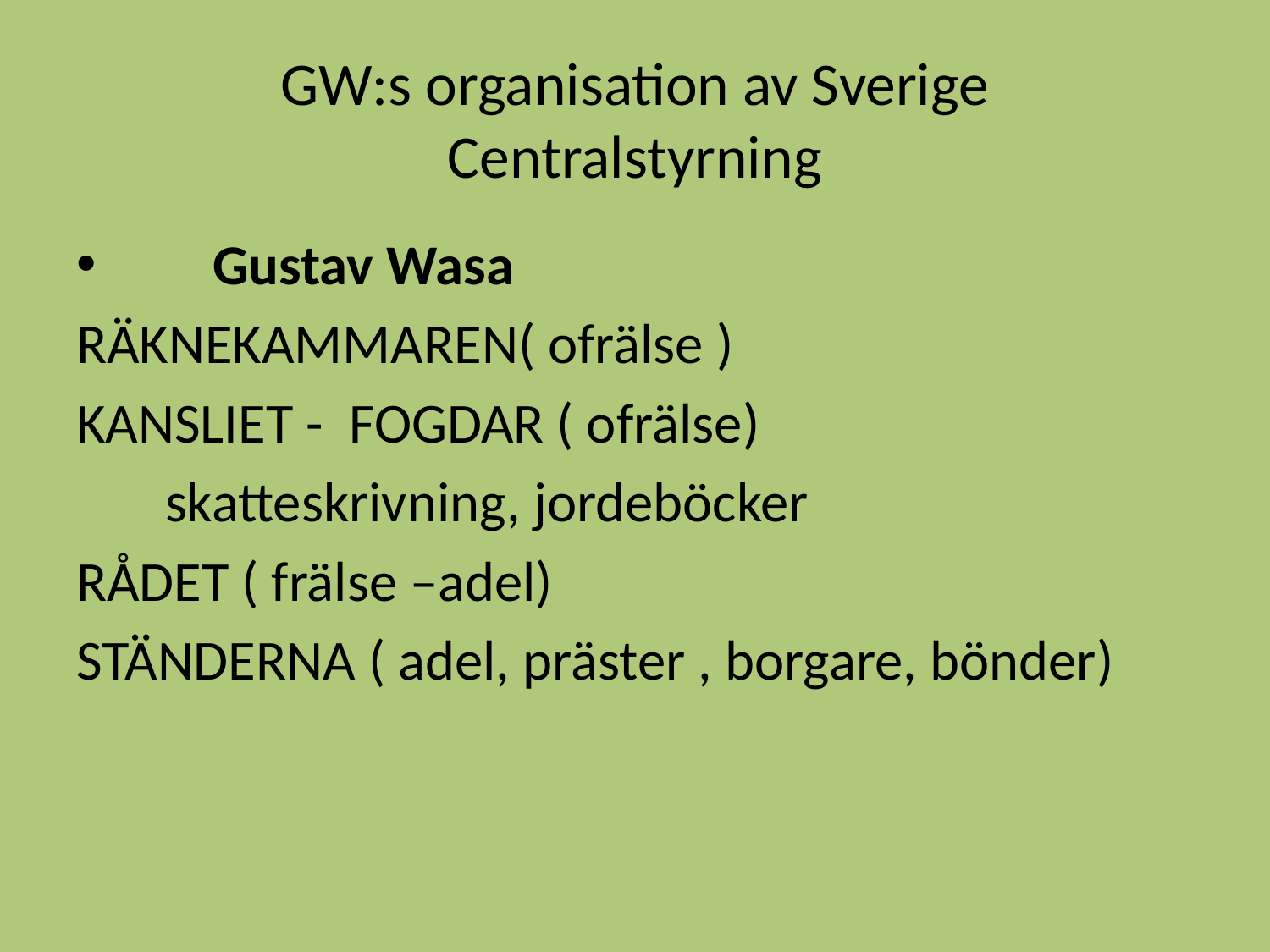

# GW:s organisation av Sverige Centralstyrning
       Gustav Wasa
RÄKNEKAMMAREN( ofrälse )
KANSLIET -  FOGDAR ( ofrälse)
       skatteskrivning, jordeböcker
RÅDET ( frälse –adel)
STÄNDERNA ( adel, präster , borgare, bönder)